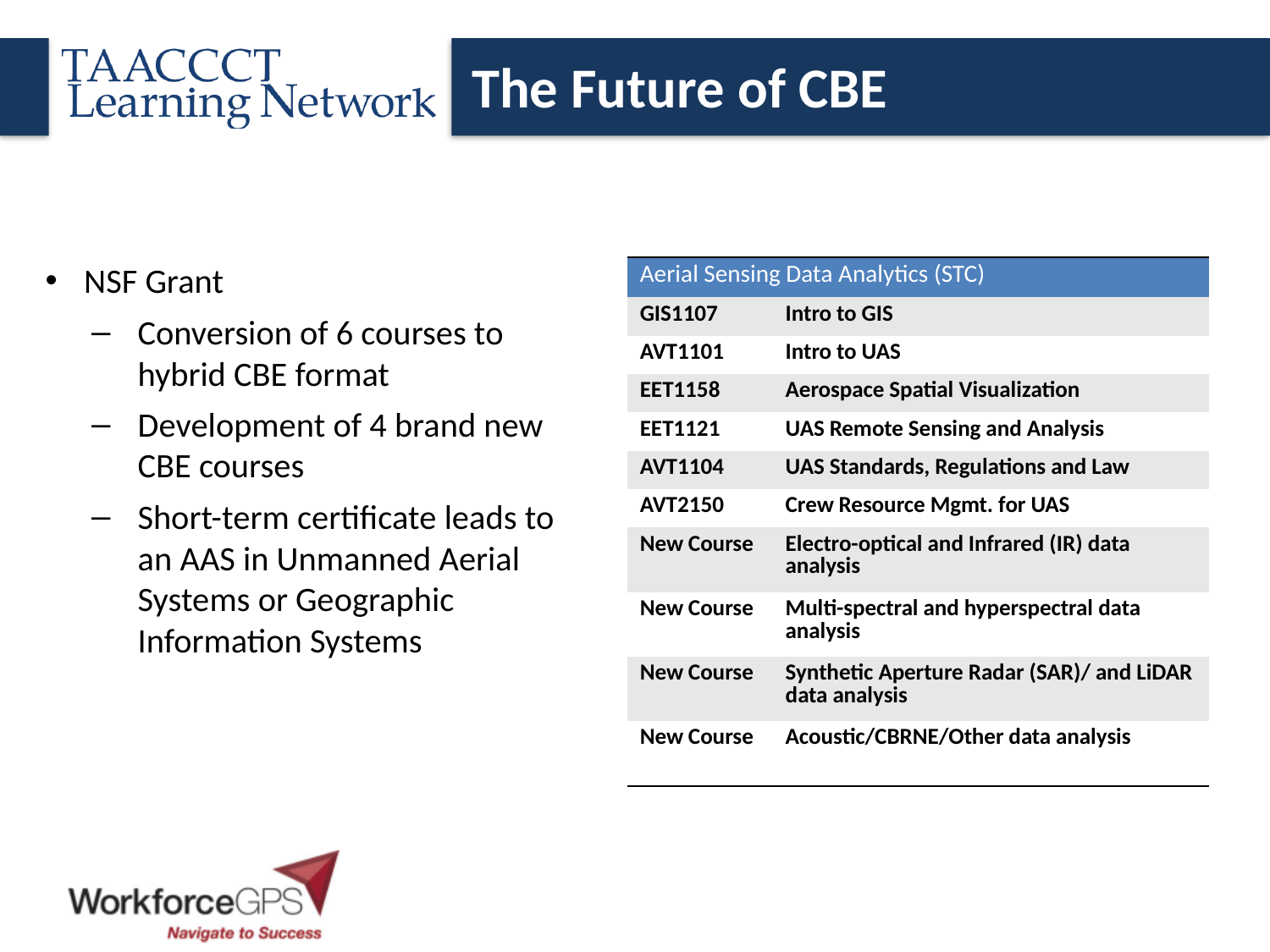

The Future of CBE
NSF Grant
Conversion of 6 courses to hybrid CBE format
Development of 4 brand new CBE courses
Short-term certificate leads to an AAS in Unmanned Aerial Systems or Geographic Information Systems

| Aerial Sensing Data Analytics (STC) |  |
| --- | --- |
| GIS1107 | Intro to GIS |
| AVT1101 | Intro to UAS |
| EET1158 | Aerospace Spatial Visualization |
| EET1121 | UAS Remote Sensing and Analysis |
| AVT1104 | UAS Standards, Regulations and Law |
| AVT2150 | Crew Resource Mgmt. for UAS |
| New Course | Electro-optical and Infrared (IR) data analysis |
| New Course | Multi-spectral and hyperspectral data analysis |
| New Course | Synthetic Aperture Radar (SAR)/ and LiDAR data analysis |
| New Course | Acoustic/CBRNE/Other data analysis |